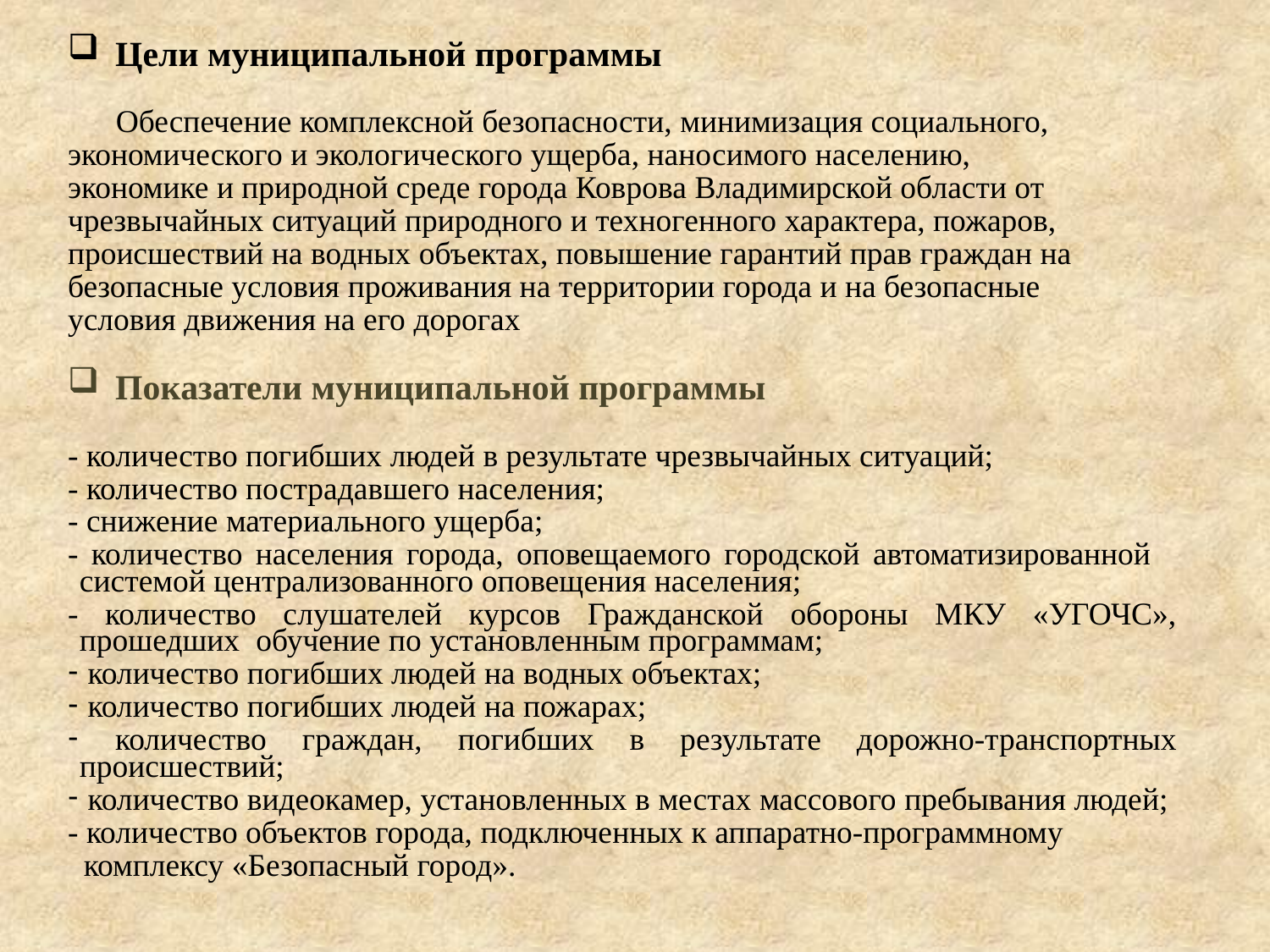

Цели муниципальной программы

      Обеспечение комплексной безопасности, минимизация социального,
экономического и экологического ущерба, наносимого населению,
экономике и природной среде города Коврова Владимирской области от
чрезвычайных ситуаций природного и техногенного характера, пожаров,
происшествий на водных объектах, повышение гарантий прав граждан на
безопасные условия проживания на территории города и на безопасные
условия движения на его дорогах

Показатели муниципальной программы

- количество погибших людей в результате чрезвычайных ситуаций;
- количество пострадавшего населения;
- снижение материального ущерба;
- количество населения города, оповещаемого городской автоматизированной   системой централизованного оповещения населения;
- количество слушателей курсов Гражданской обороны МКУ «УГОЧС», прошедших  обучение по установленным программам;
 количество погибших людей на водных объектах;
 количество погибших людей на пожарах;
 количество граждан, погибших в результате дорожно-транспортных происшествий;
 количество видеокамер, установленных в местах массового пребывания людей;
- количество объектов города, подключенных к аппаратно-программному
  комплексу «Безопасный город».